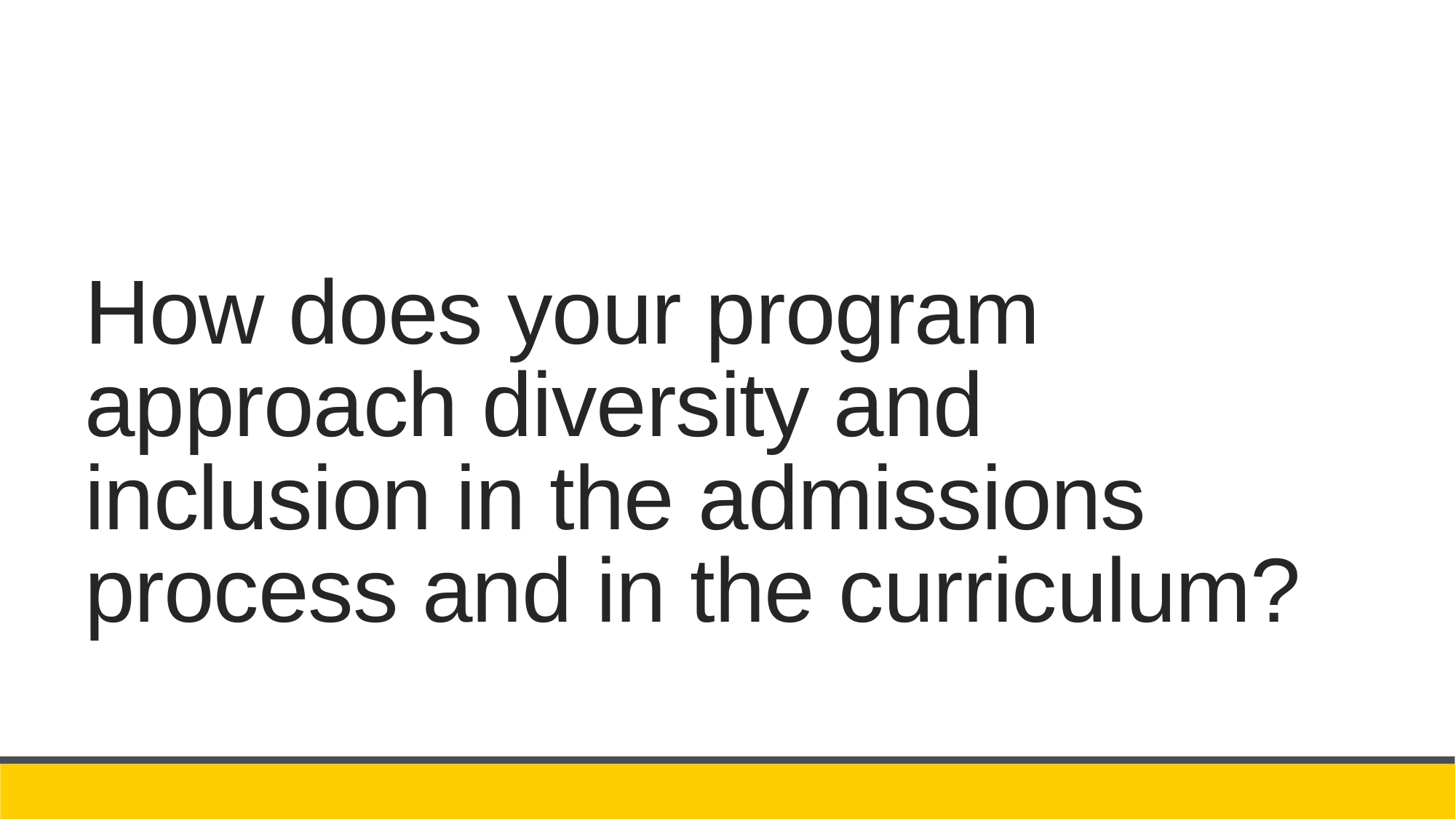

# How does your program approach diversity and inclusion in the admissions process and in the curriculum?